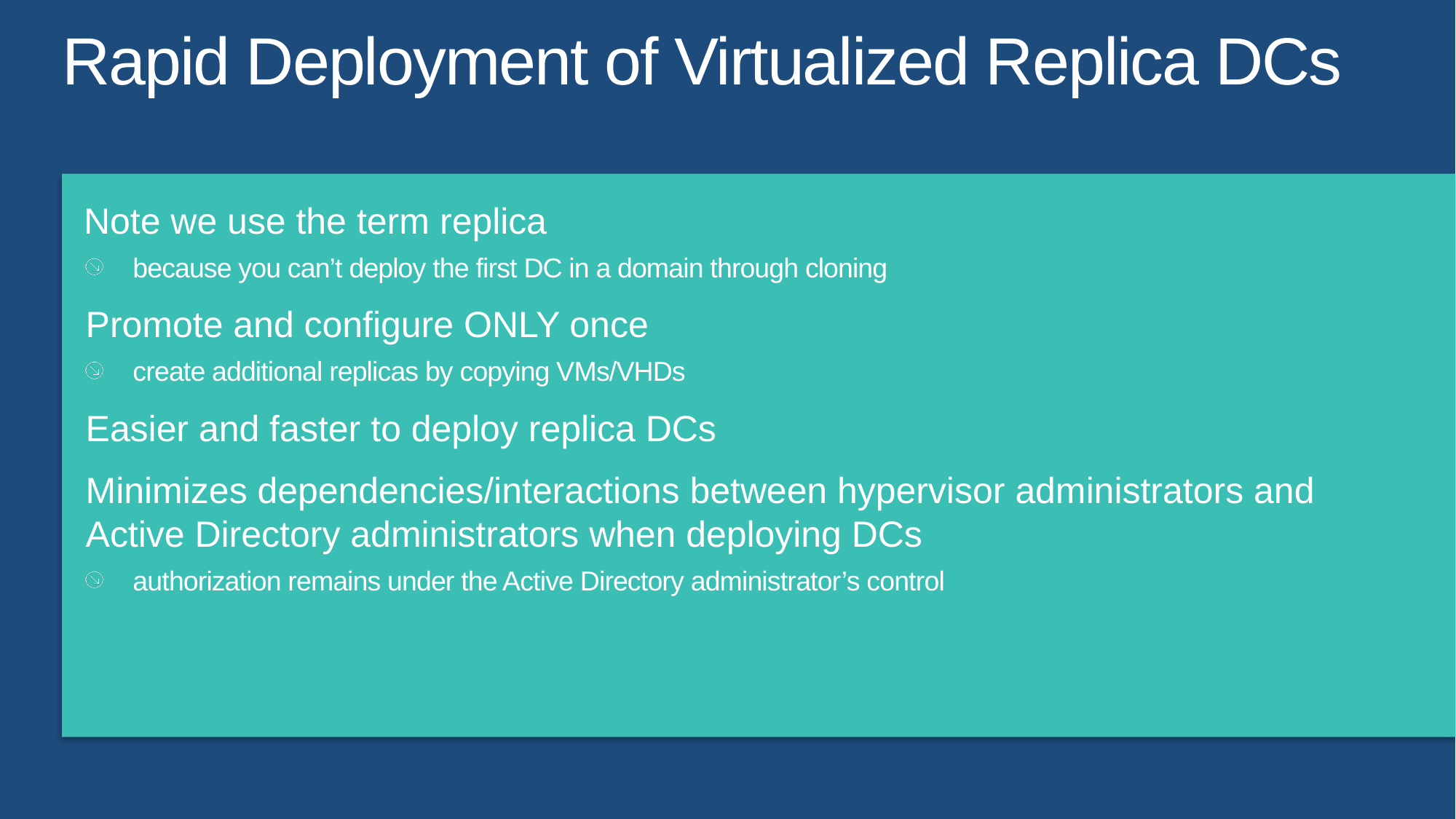

# Rapid Deployment of Virtualized Replica DCs

Note we use the term replica
because you can’t deploy the first DC in a domain through cloning
Promote and configure ONLY once
create additional replicas by copying VMs/VHDs
Easier and faster to deploy replica DCs
Minimizes dependencies/interactions between hypervisor administrators and Active Directory administrators when deploying DCs
authorization remains under the Active Directory administrator’s control